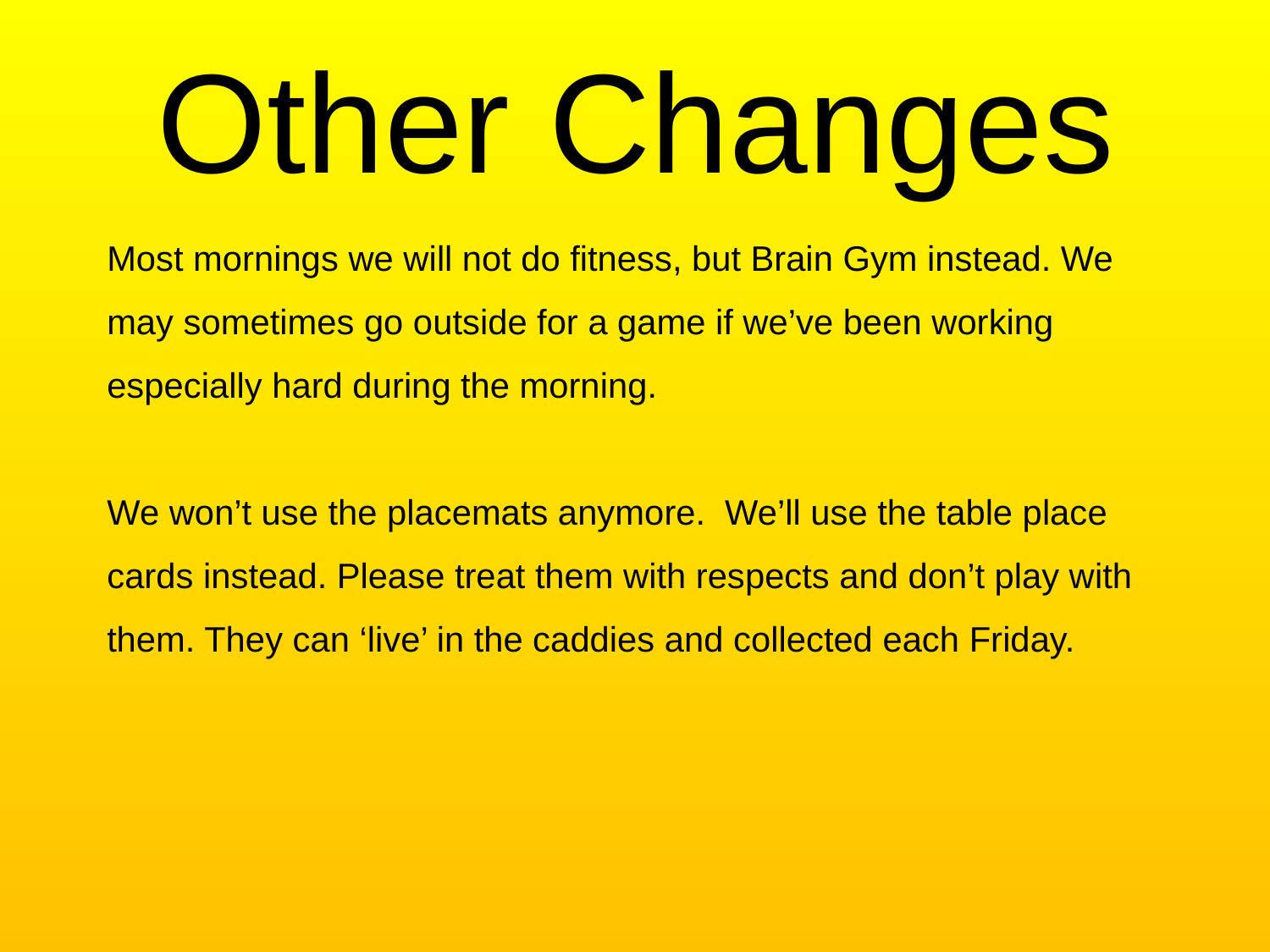

Other Changes
Most mornings we will not do fitness, but Brain Gym instead. We may sometimes go outside for a game if we’ve been working especially hard during the morning.

We won’t use the placemats anymore.  We’ll use the table place cards instead. Please treat them with respects and don’t play with them. They can ‘live’ in the caddies and collected each Friday.